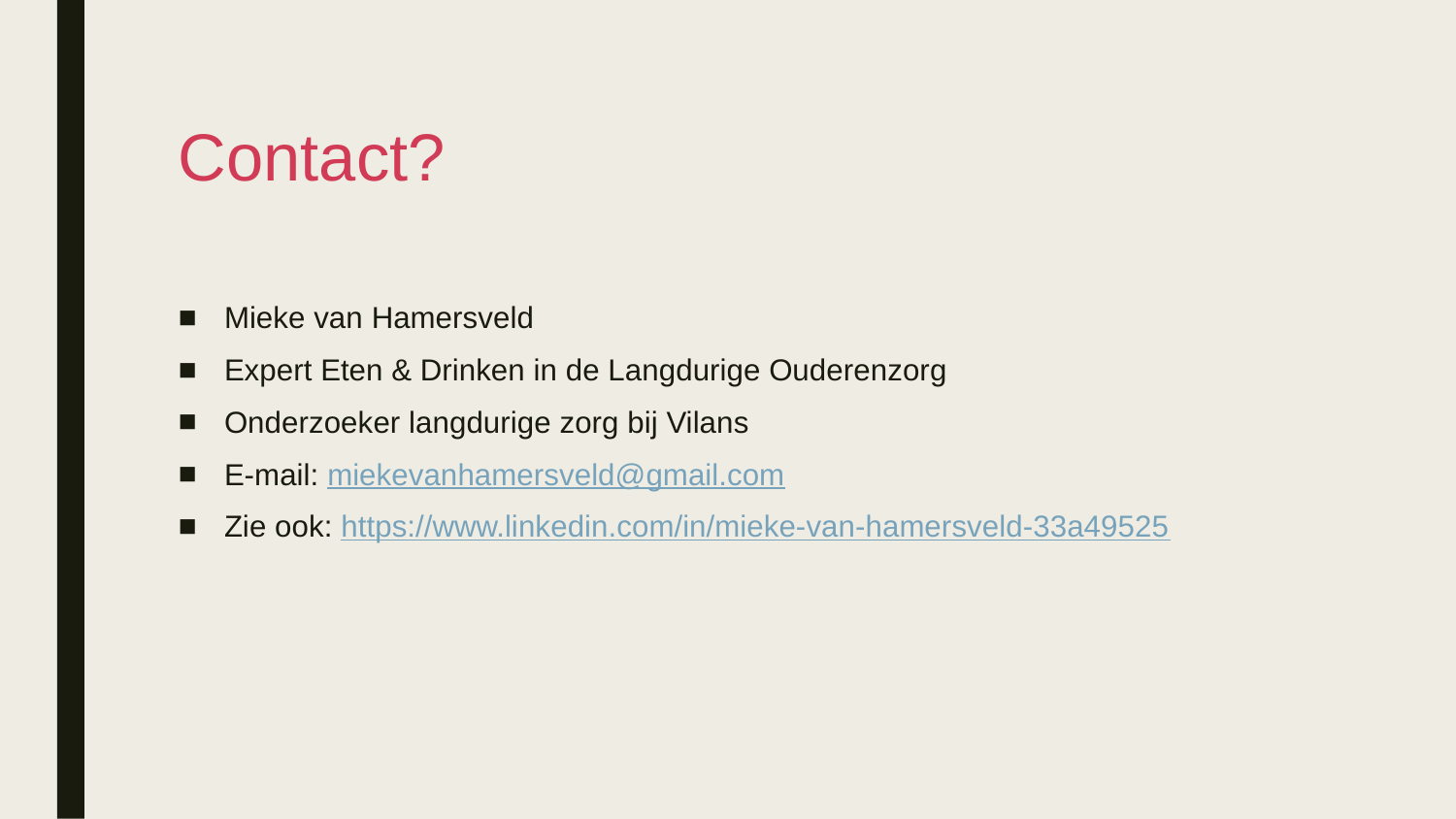

# Contact?
Mieke van Hamersveld
Expert Eten & Drinken in de Langdurige Ouderenzorg
Onderzoeker langdurige zorg bij Vilans
E-mail: miekevanhamersveld@gmail.com
Zie ook: https://www.linkedin.com/in/mieke-van-hamersveld-33a49525